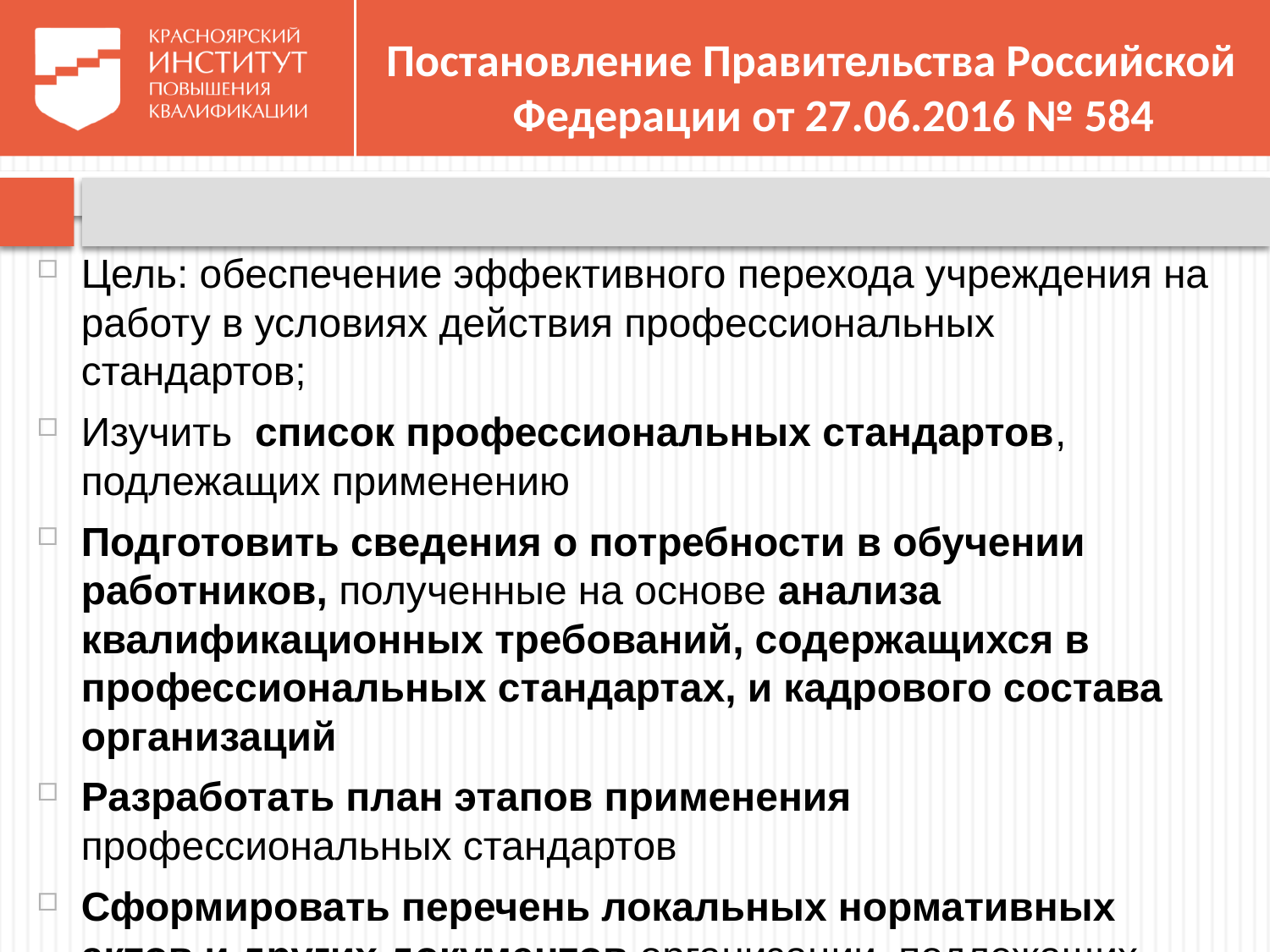

# Постановление Правительства Российской Федерации от 27.06.2016 № 584
Цель: обеспечение эффективного перехода учреждения на работу в условиях действия профессиональных стандартов;
Изучить  список профессиональных стандартов, подлежащих применению
Подготовить сведения о потребности в обучении работников, полученные на основе анализа квалификационных требований, содержащихся в профессиональных стандартах, и кадрового состава организаций
Разработать план этапов применения профессиональных стандартов
Сформировать перечень локальных нормативных актов и других документов организации, подлежащих изменению